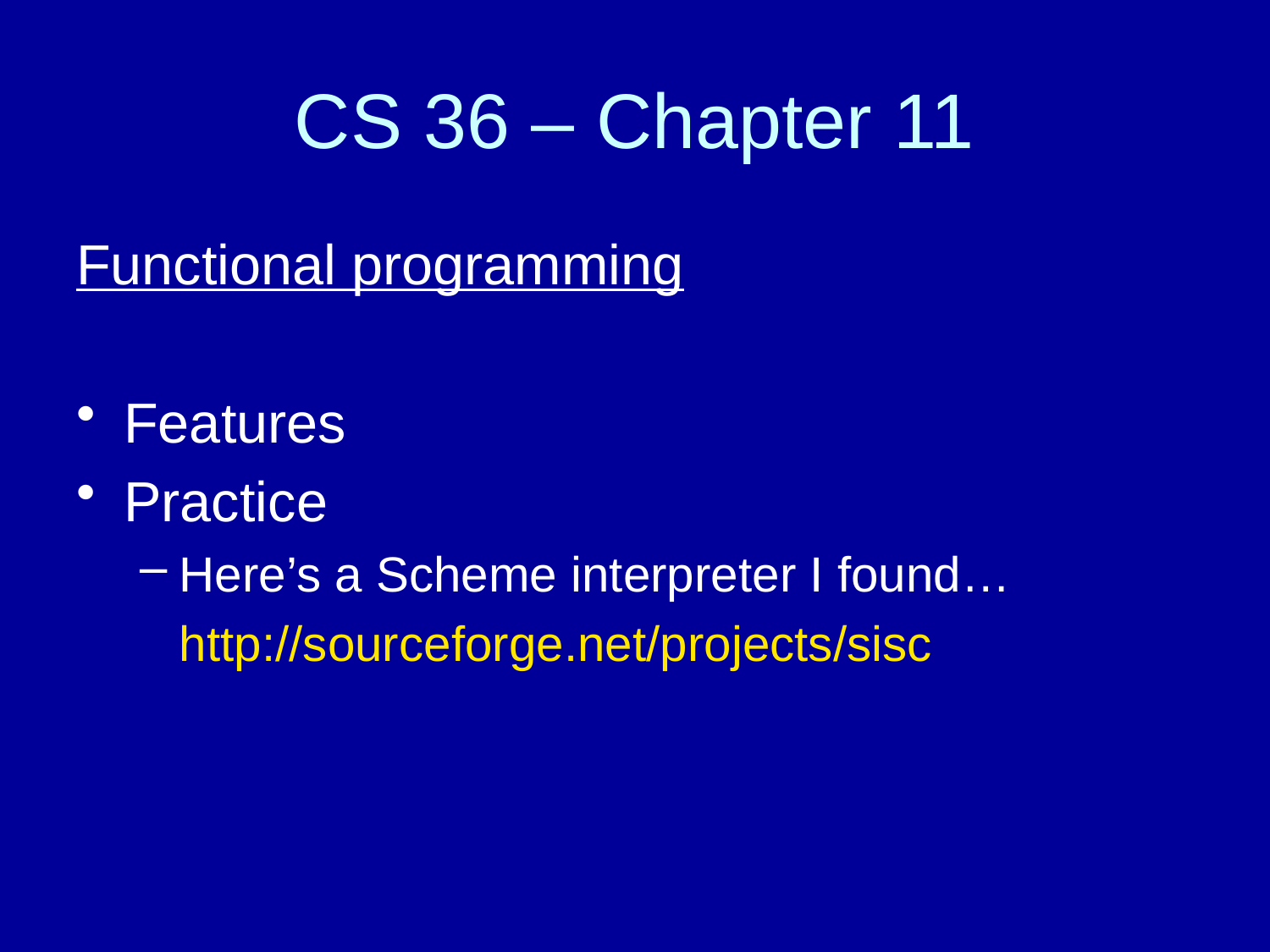

# CS 36 – Chapter 11
Functional programming

Features
Practice
Here’s a Scheme interpreter I found…
	http://sourceforge.net/projects/sisc